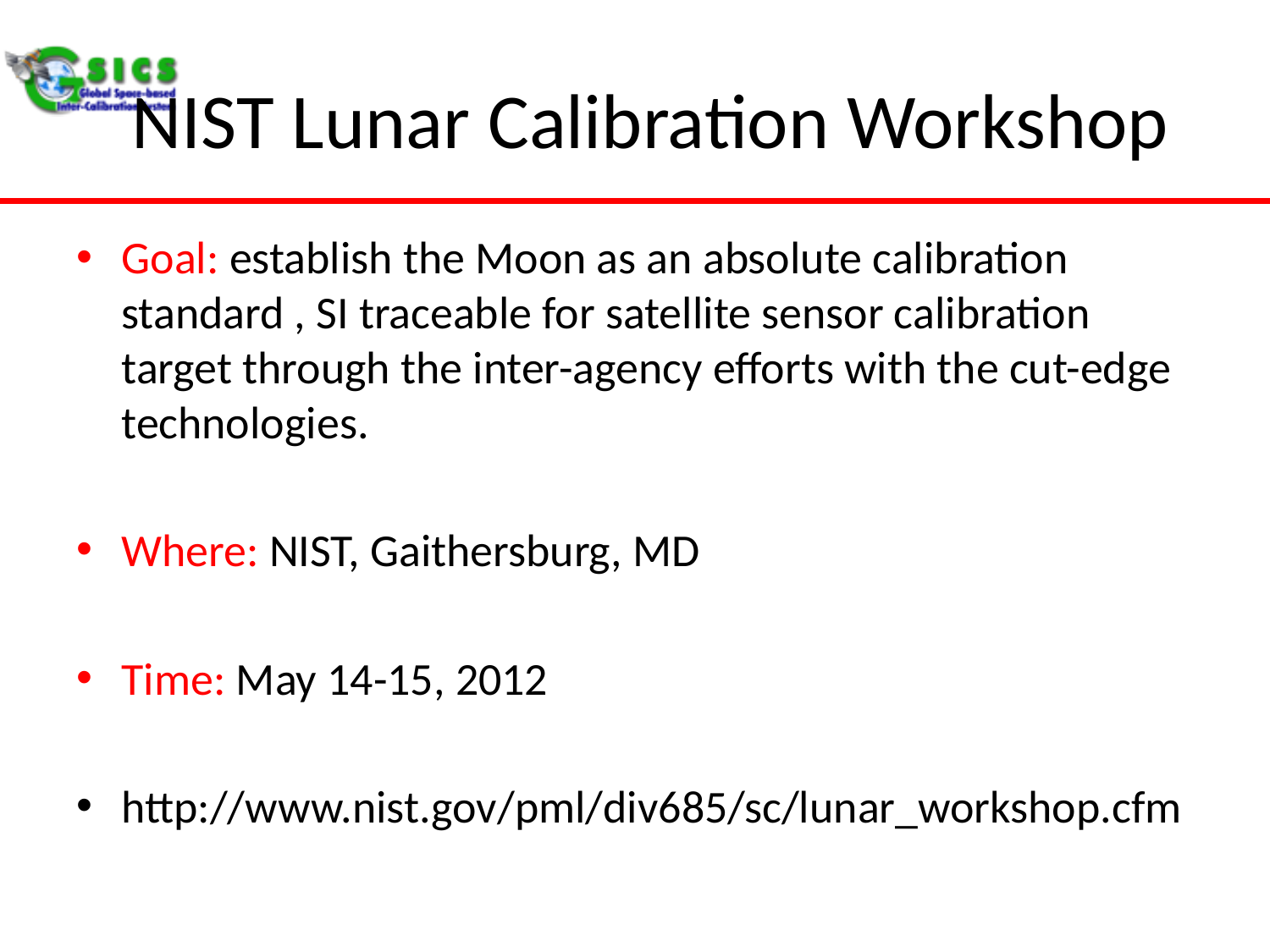

# NIST Lunar Calibration Workshop
Goal: establish the Moon as an absolute calibration standard , SI traceable for satellite sensor calibration target through the inter-agency efforts with the cut-edge technologies.

Where: NIST, Gaithersburg, MD

Time: May 14-15, 2012

http://www.nist.gov/pml/div685/sc/lunar_workshop.cfm